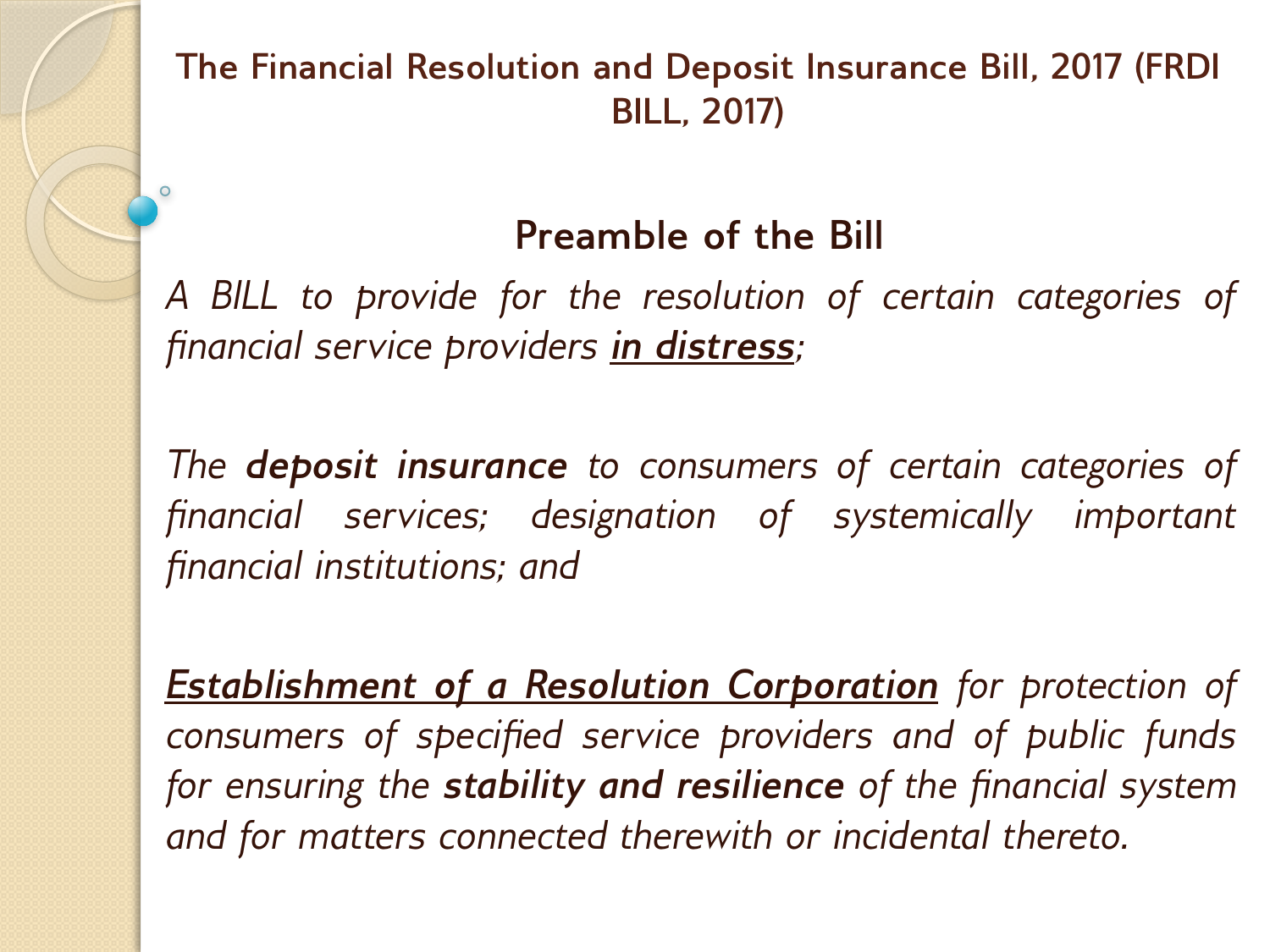

# The Financial Resolution and Deposit Insurance Bill, 2017 (FRDI BILL, 2017)

Preamble of the Bill
A BILL to provide for the resolution of certain categories of financial service providers in distress;

The deposit insurance to consumers of certain categories of financial services; designation of systemically important financial institutions; and

Establishment of a Resolution Corporation for protection of consumers of specified service providers and of public funds for ensuring the stability and resilience of the financial system and for matters connected therewith or incidental thereto.